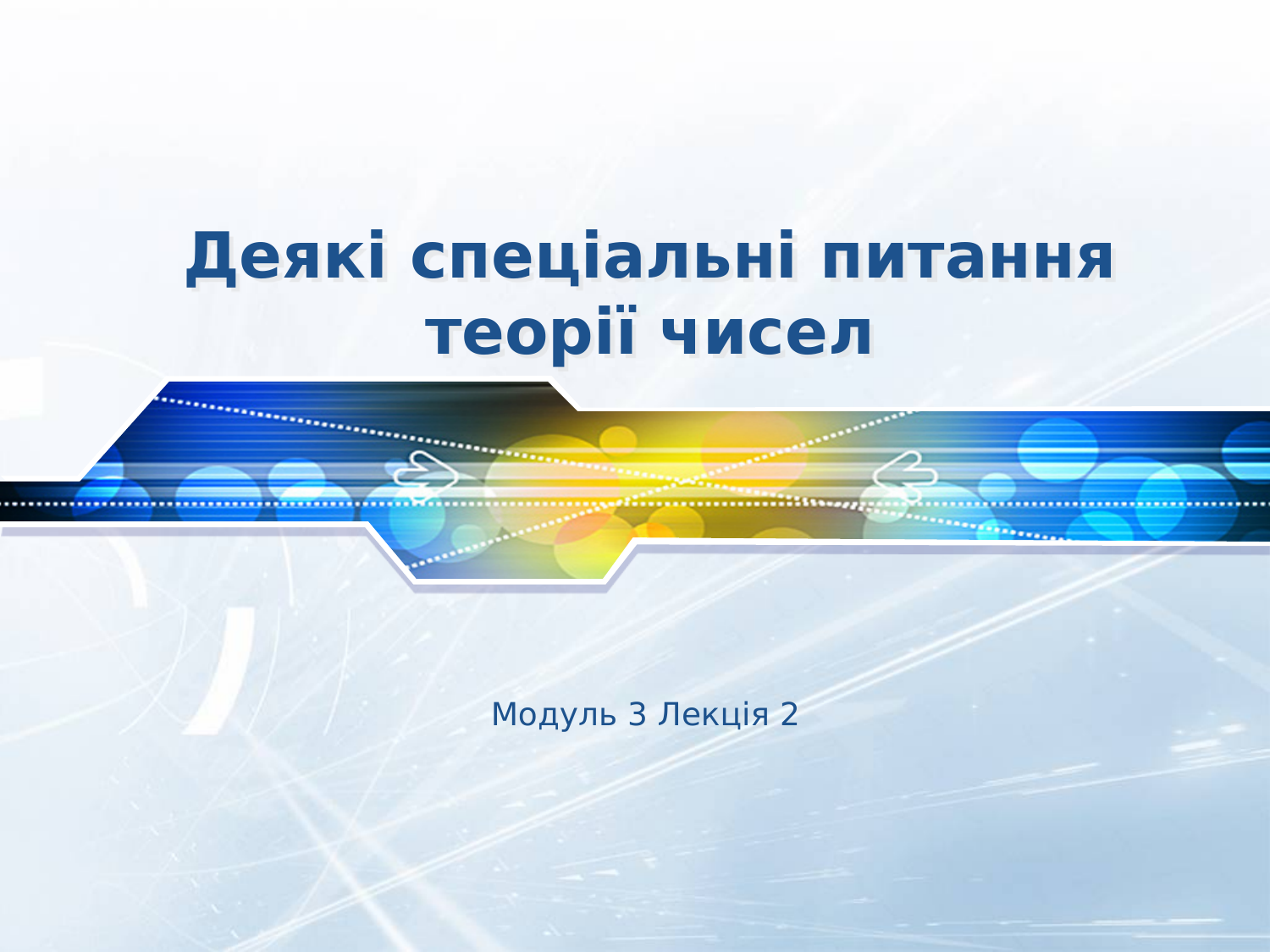

# Деякі спеціальні питання теорії чисел
Модуль 3 Лекція 2